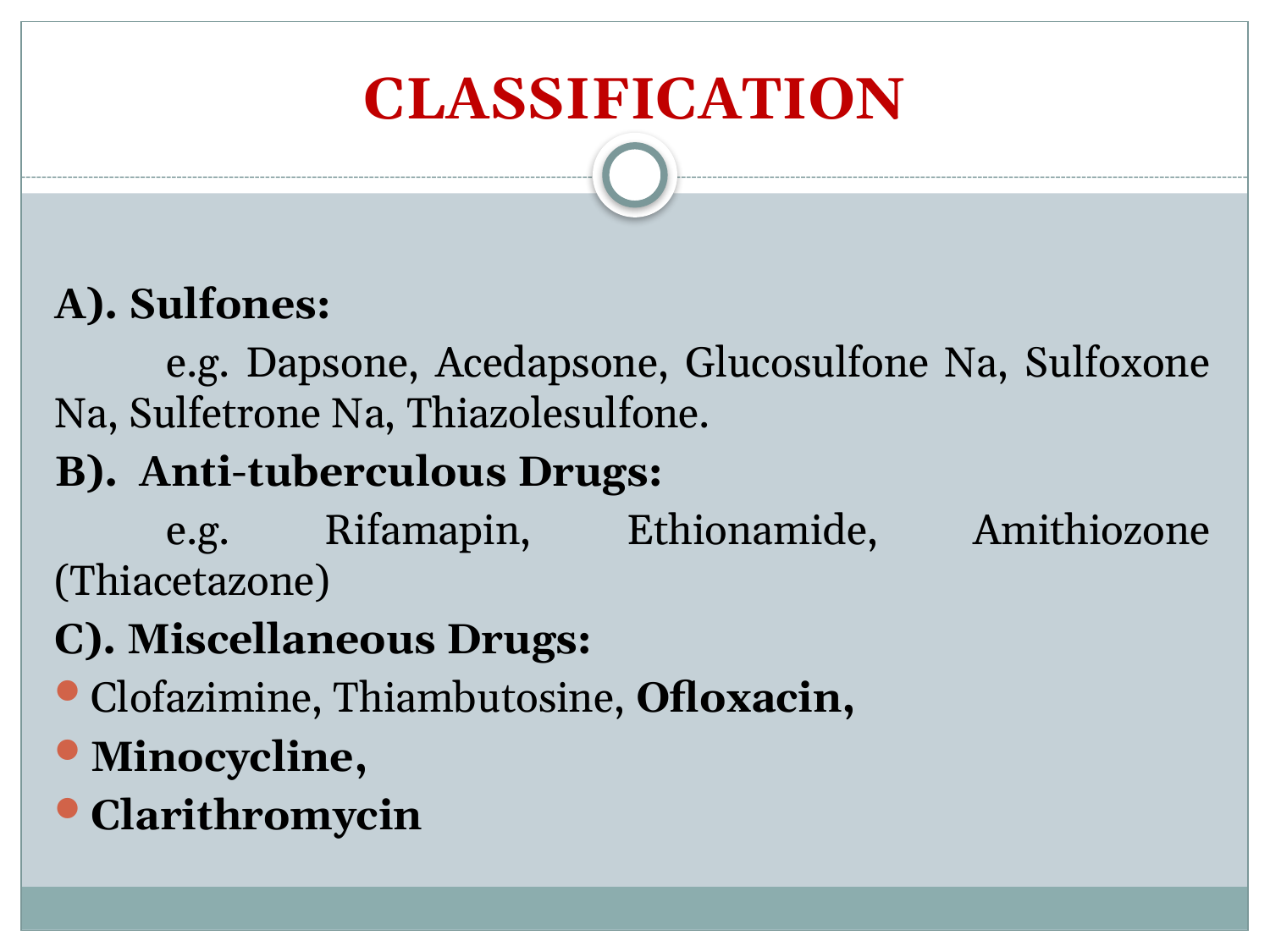

# CLASSIFICATION

A). Sulfones:
	e.g. Dapsone, Acedapsone, Glucosulfone Na, Sulfoxone Na, Sulfetrone Na, Thiazolesulfone.
B).  Anti-tuberculous Drugs:
	e.g. Rifamapin, Ethionamide, Amithiozone (Thiacetazone)
C). Miscellaneous Drugs:
Clofazimine, Thiambutosine, Ofloxacin,
Minocycline,
Clarithromycin